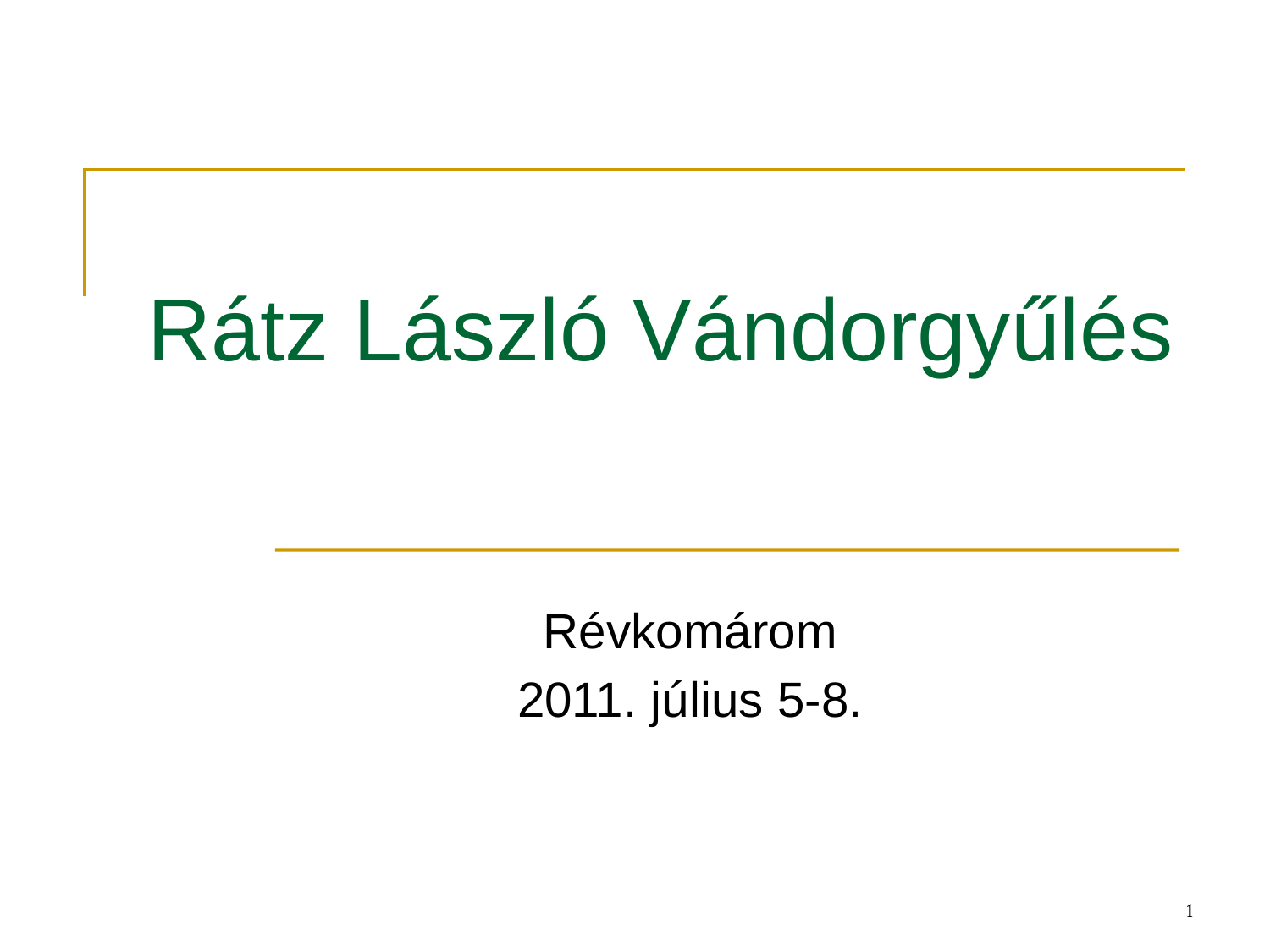

# Rátz László Vándorgyűlés
Révkomárom
2011. július 5-8.
1